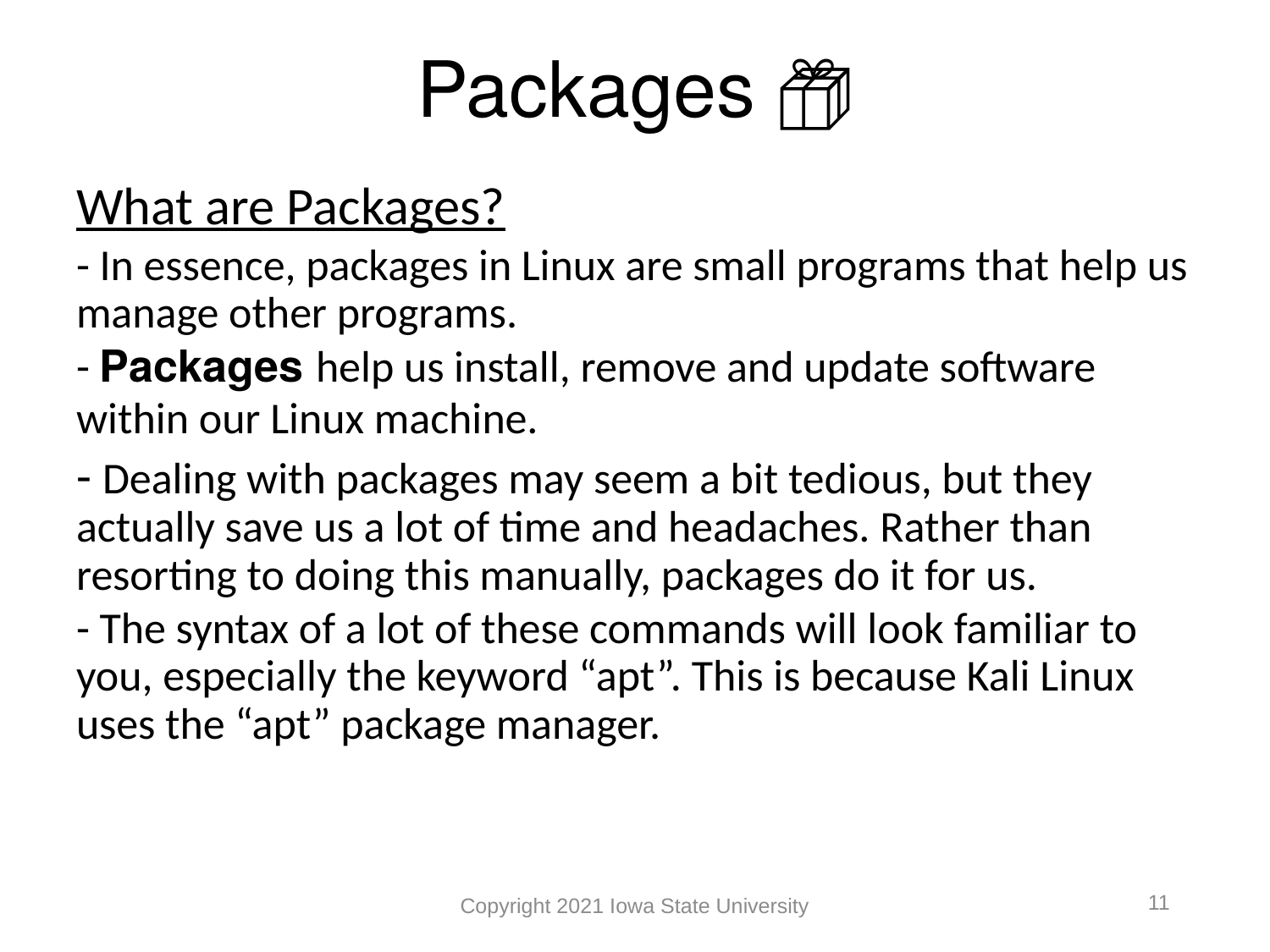

# Packages 📦
What are Packages?
- In essence, packages in Linux are small programs that help us manage other programs.
- Packages help us install, remove and update software within our Linux machine.
- Dealing with packages may seem a bit tedious, but they actually save us a lot of time and headaches. Rather than resorting to doing this manually, packages do it for us.
- The syntax of a lot of these commands will look familiar to you, especially the keyword “apt”. This is because Kali Linux uses the “apt” package manager.
11
Copyright 2021 Iowa State University